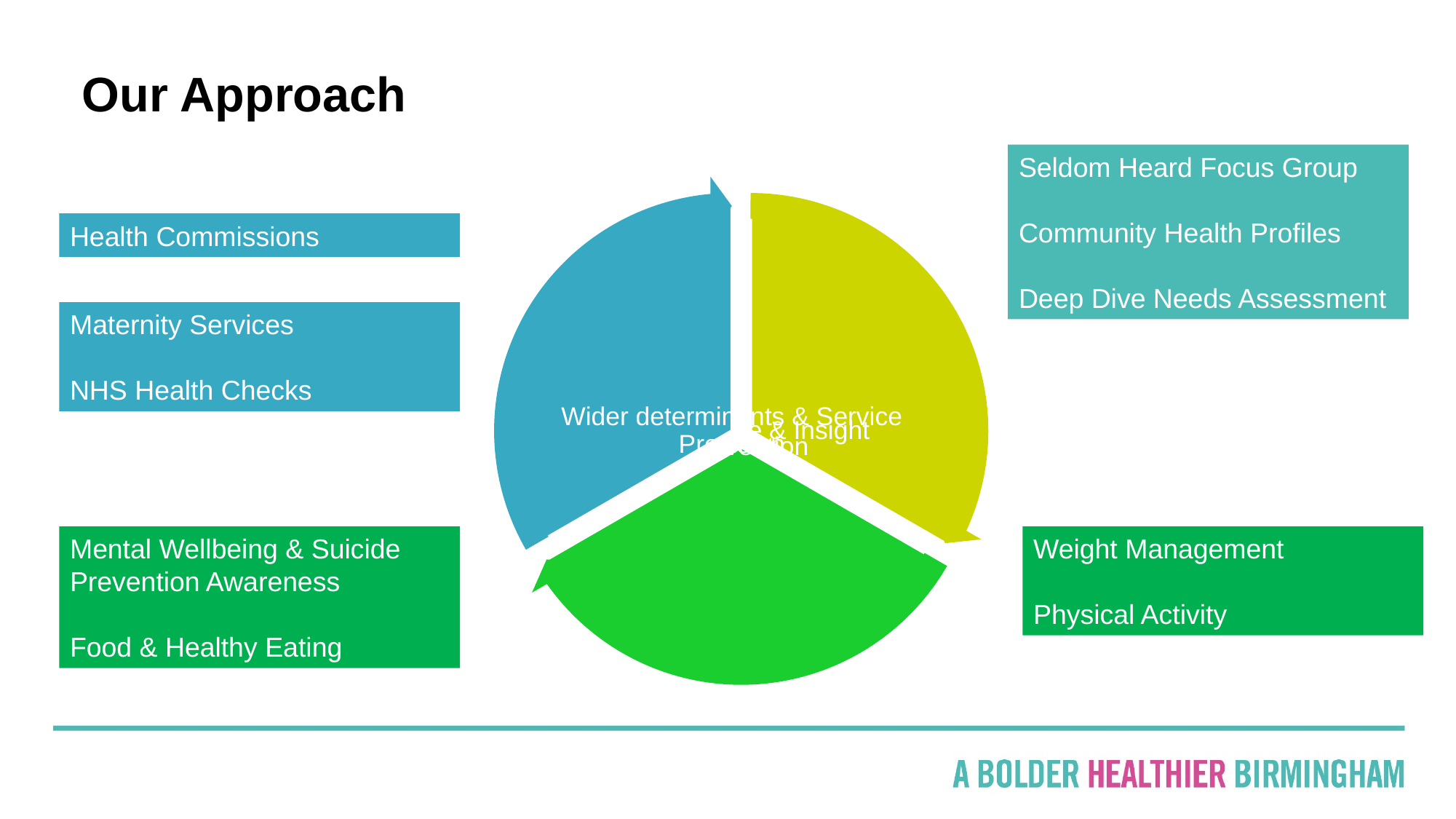

# Our Approach
Seldom Heard Focus Group

Community Health Profiles

Deep Dive Needs Assessment
Intelligence & Insight
Intervention
Wider determinants & Service Provision
Health Commissions
Maternity Services

NHS Health Checks
Mental Wellbeing & Suicide Prevention Awareness

Food & Healthy Eating
Weight Management

Physical Activity